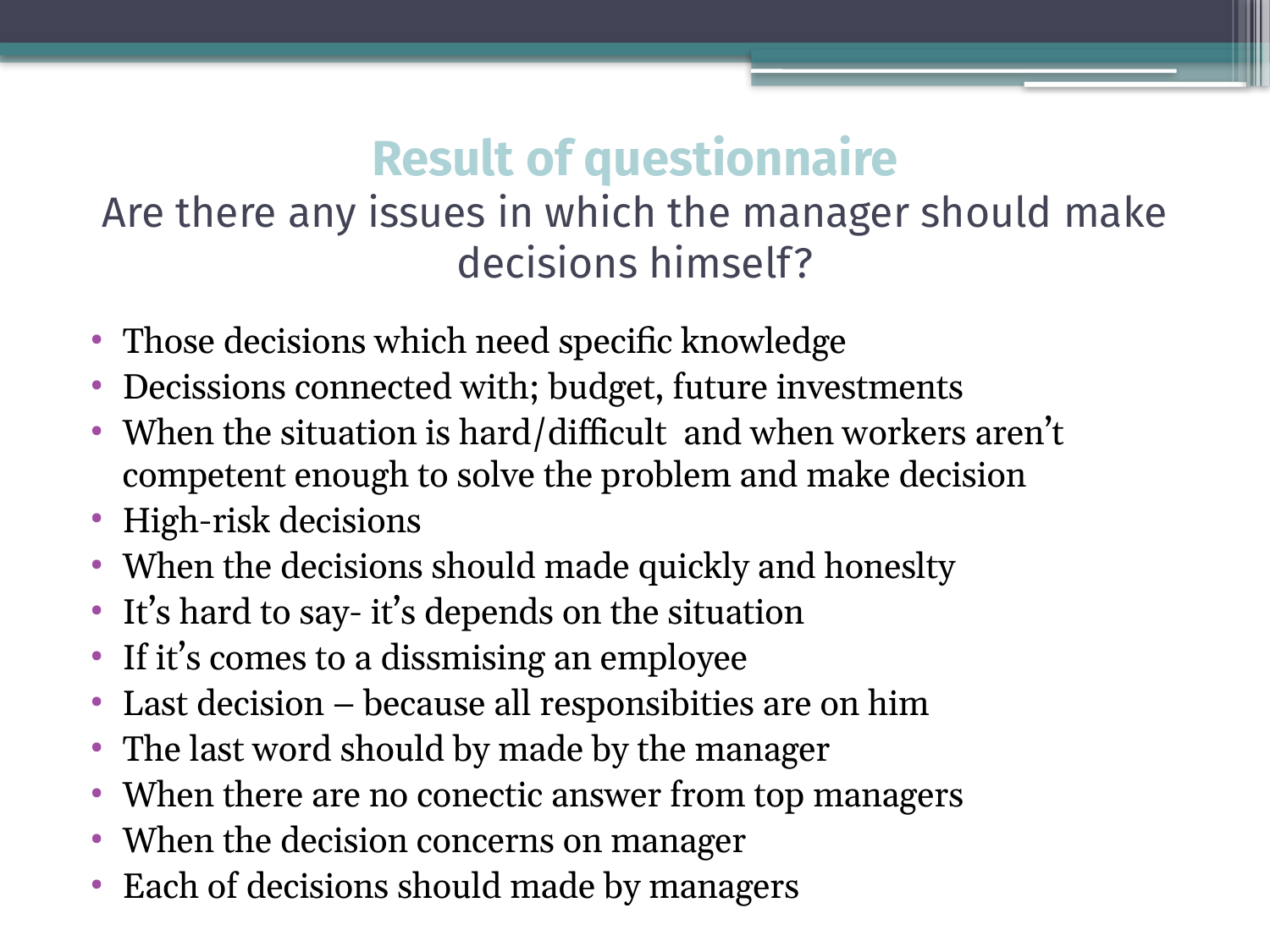

# Result of questionnaire Are there any issues in which the manager should make decisions himself?
Those decisions which need specific knowledge
Decissions connected with; budget, future investments
When the situation is hard/difficult  and when workers aren’t competent enough to solve the problem and make decision
High-risk decisions
When the decisions should made quickly and honeslty
It’s hard to say- it’s depends on the situation
If it’s comes to a dissmising an employee
Last decision – because all responsibities are on him
The last word should by made by the manager
When there are no conectic answer from top managers
When the decision concerns on manager
Each of decisions should made by managers